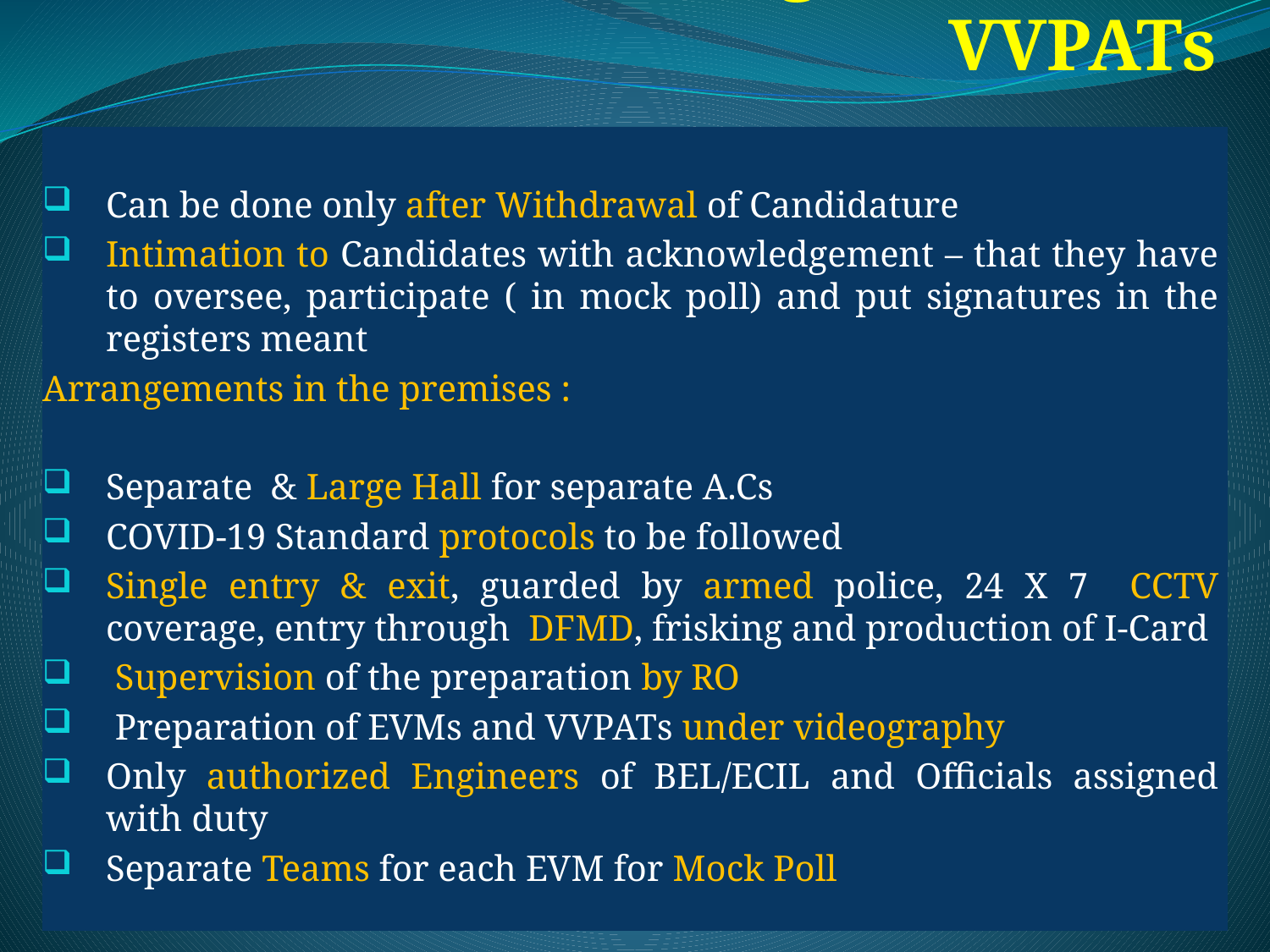

# Commissioning of EVMs &   VVPATs

Can be done only after Withdrawal of Candidature
Intimation to Candidates with acknowledgement – that they have to oversee, participate ( in mock poll) and put signatures in the registers meant
Arrangements in the premises :

Separate  & Large Hall for separate A.Cs
COVID-19 Standard protocols to be followed
Single entry & exit, guarded by armed police, 24 X 7  CCTV coverage, entry through  DFMD, frisking and production of I-Card
 Supervision of the preparation by RO
 Preparation of EVMs and VVPATs under videography
Only authorized Engineers of BEL/ECIL and Officials assigned with duty
Separate Teams for each EVM for Mock Poll